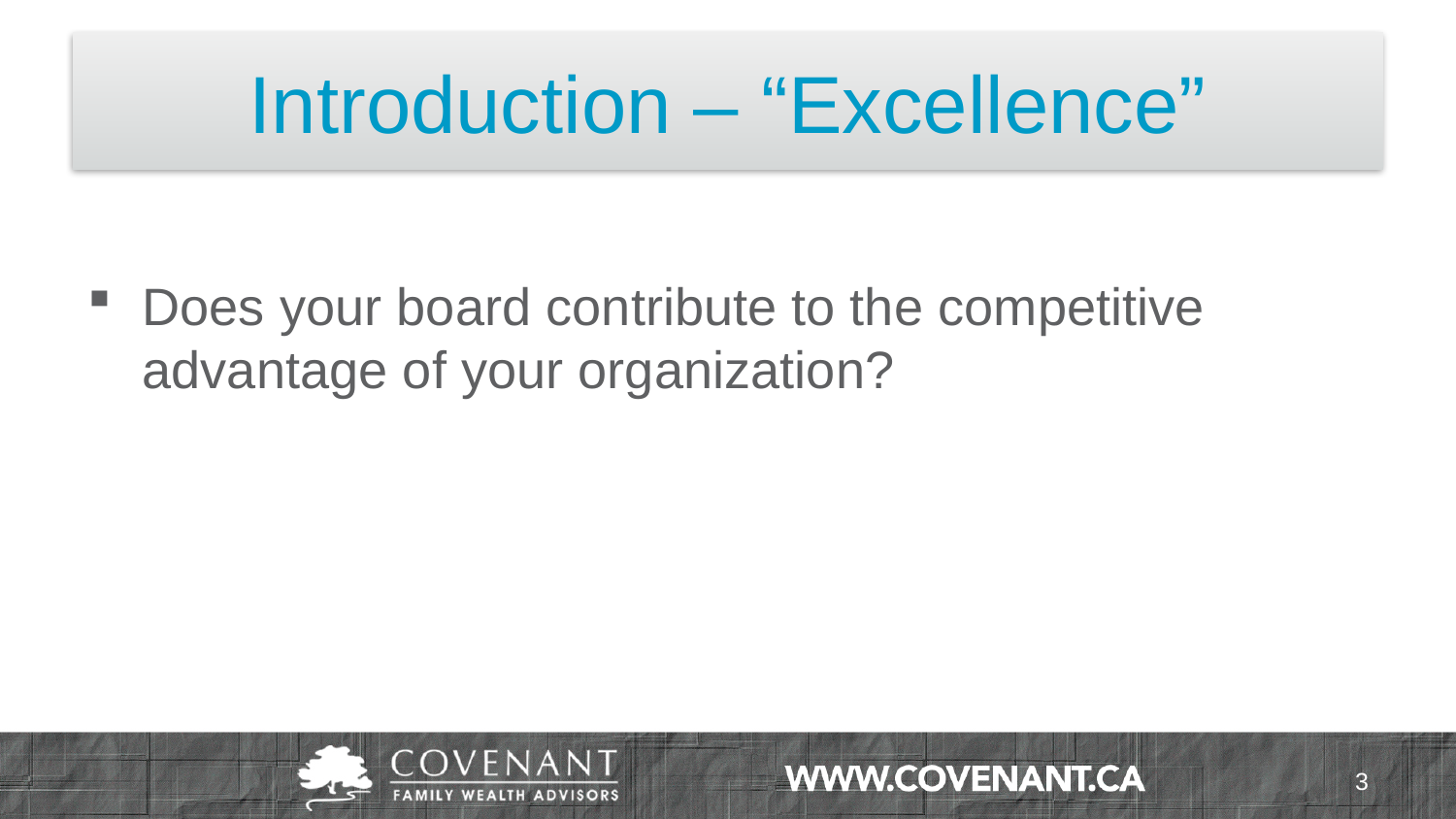

# Introduction – “Excellence”

Does your board contribute to the competitive advantage of your organization?

3